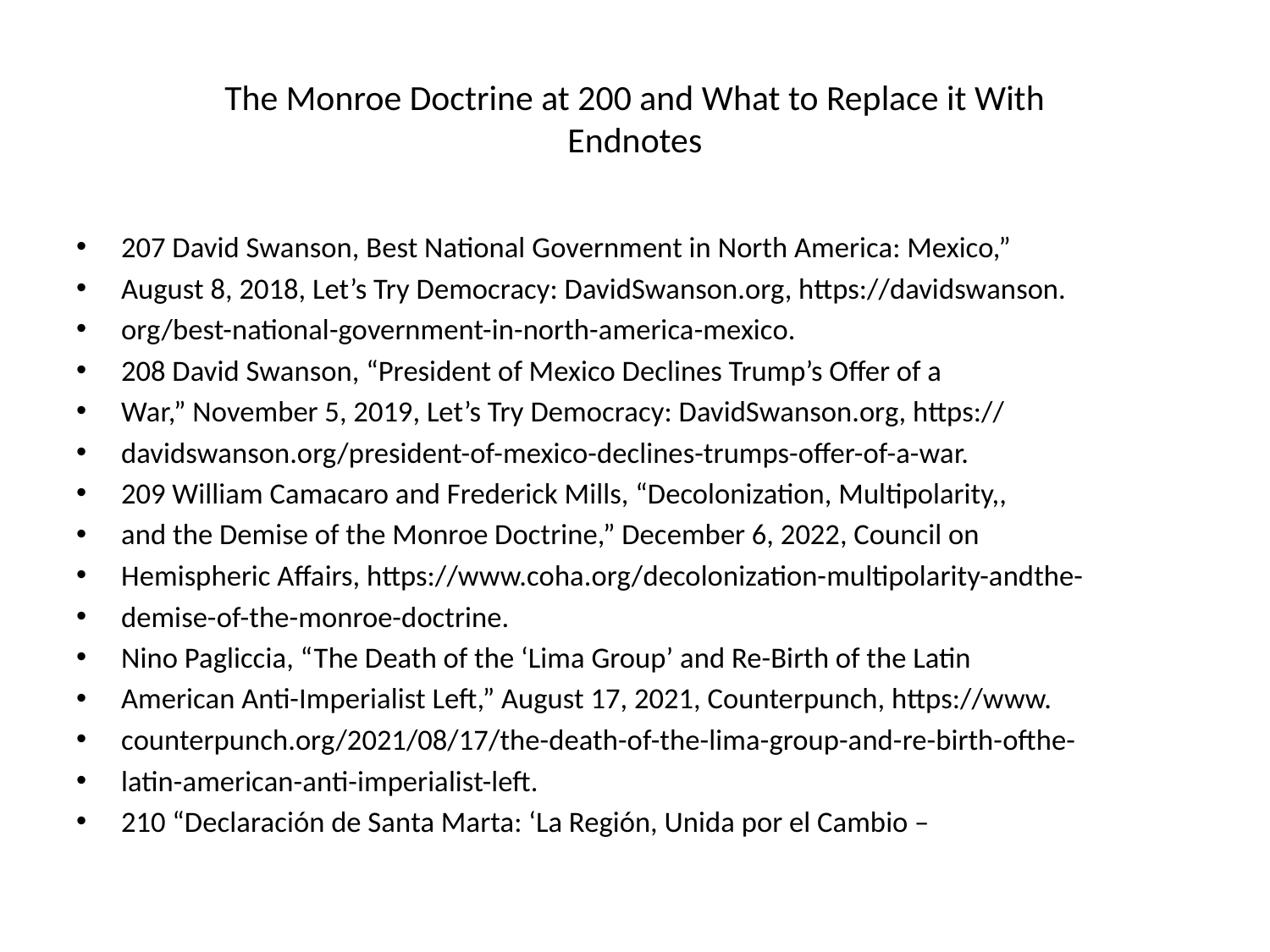

# The Monroe Doctrine at 200 and What to Replace it With Endnotes
207 David Swanson, Best National Government in North America: Mexico,”
August 8, 2018, Let’s Try Democracy: DavidSwanson.org, https://davidswanson.
org/best-national-government-in-north-america-mexico.
208 David Swanson, “President of Mexico Declines Trump’s Offer of a
War,” November 5, 2019, Let’s Try Democracy: DavidSwanson.org, https://
davidswanson.org/president-of-mexico-declines-trumps-offer-of-a-war.
209 William Camacaro and Frederick Mills, “Decolonization, Multipolarity,,
and the Demise of the Monroe Doctrine,” December 6, 2022, Council on
Hemispheric Affairs, https://www.coha.org/decolonization-multipolarity-andthe-
demise-of-the-monroe-doctrine.
Nino Pagliccia, “The Death of the ‘Lima Group’ and Re-Birth of the Latin
American Anti-Imperialist Left,” August 17, 2021, Counterpunch, https://www.
counterpunch.org/2021/08/17/the-death-of-the-lima-group-and-re-birth-ofthe-
latin-american-anti-imperialist-left.
210 “Declaración de Santa Marta: ‘La Región, Unida por el Cambio –